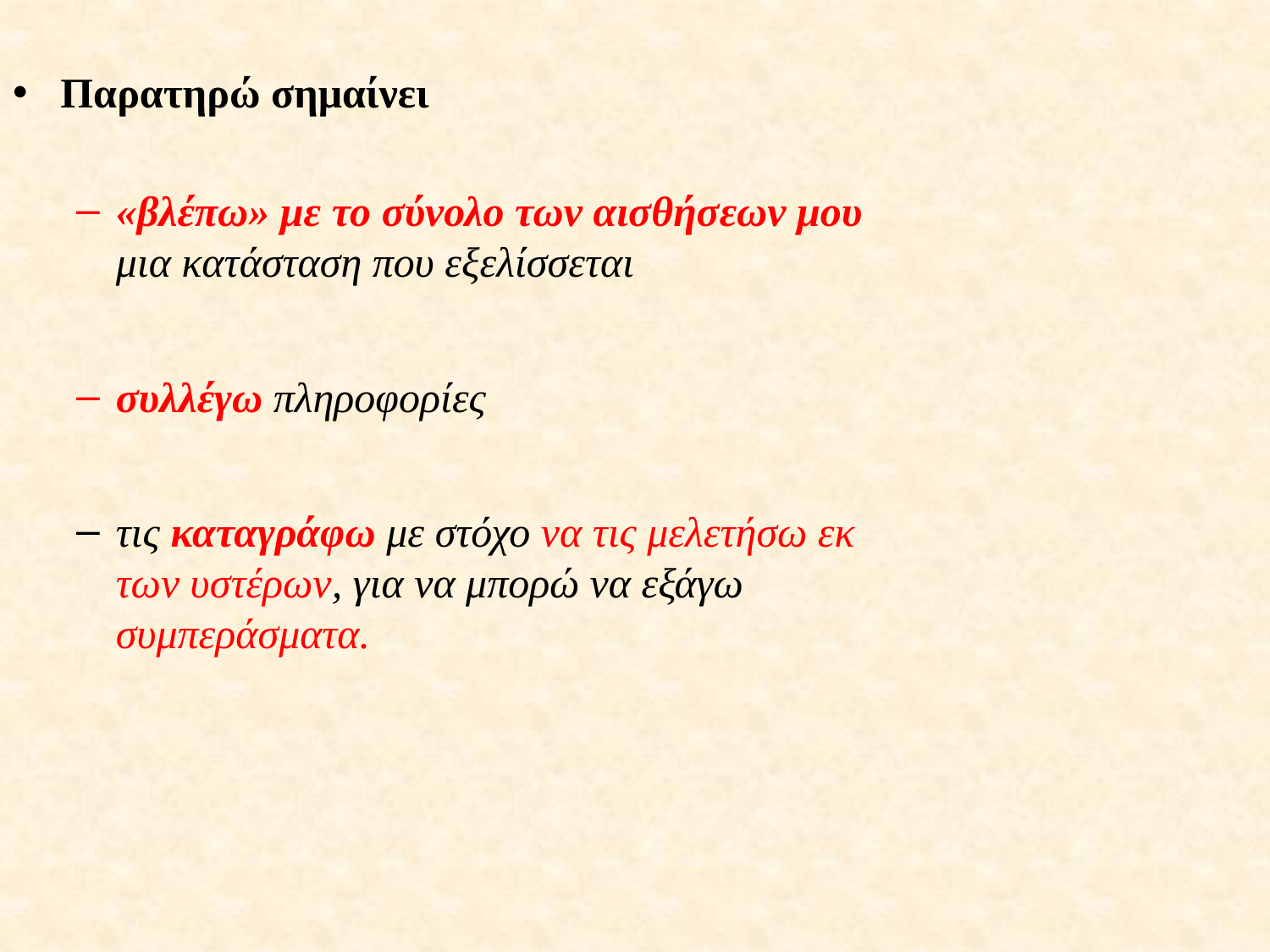

#
Παρατηρώ σημαίνει

«βλέπω» με το σύνολο των αισθήσεων μου μια κατάσταση που εξελίσσεται

συλλέγω πληροφορίες

τις καταγράφω με στόχο να τις μελετήσω εκ των υστέρων, για να μπορώ να εξάγω συμπεράσματα.